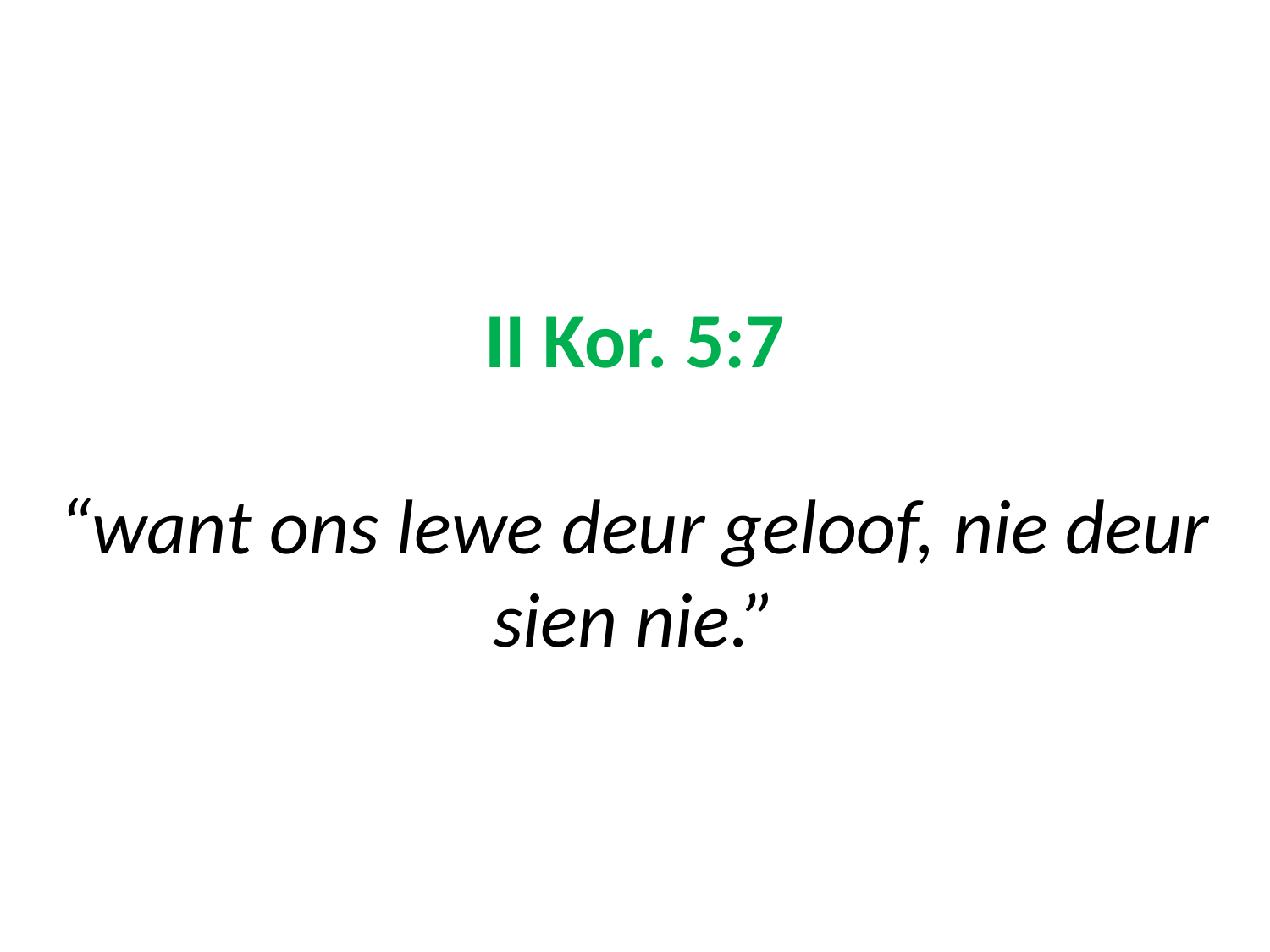

# II Kor. 5:7 “want ons lewe deur geloof, nie deur sien nie.”